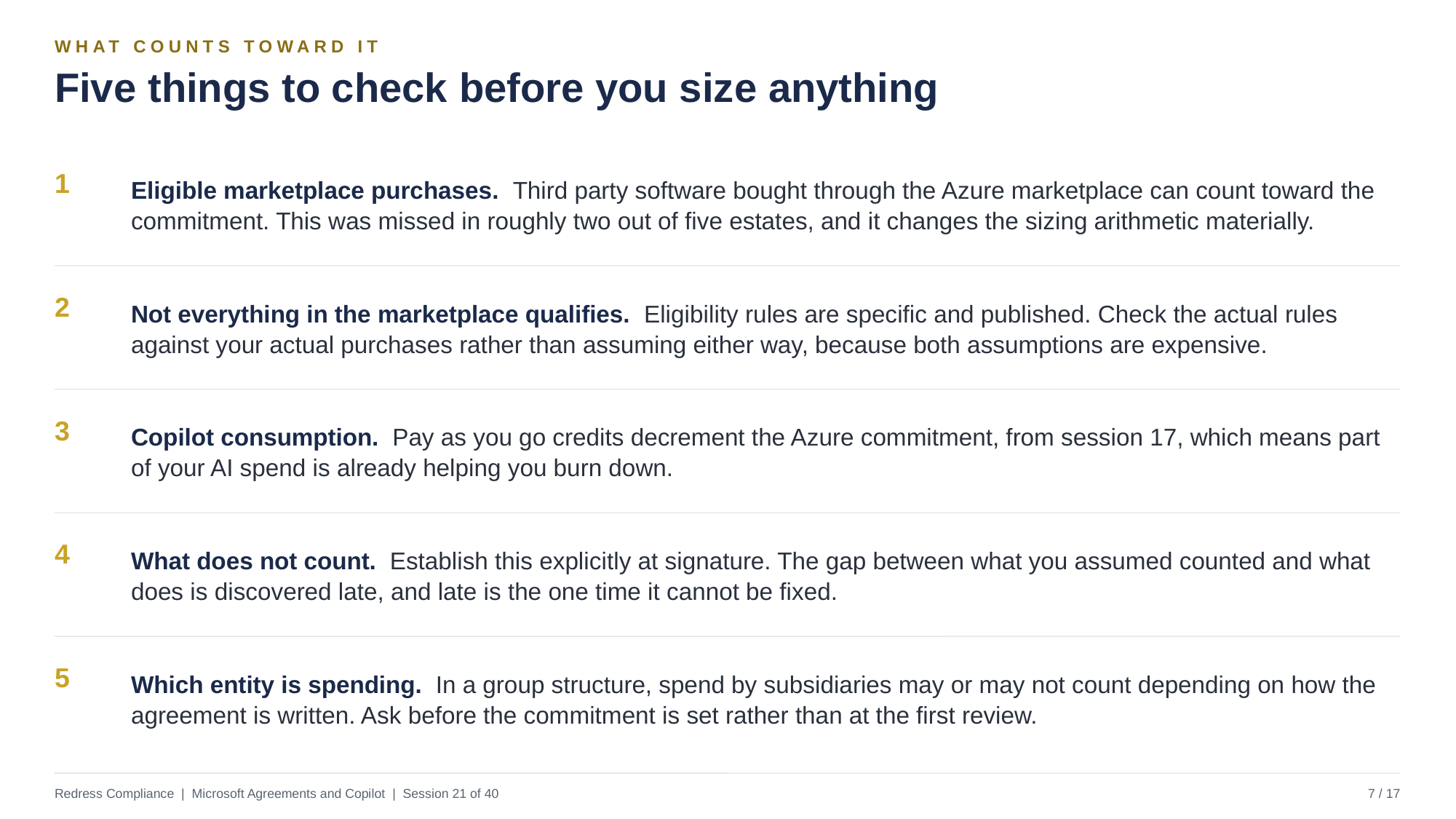

WHAT COUNTS TOWARD IT
Five things to check before you size anything
Eligible marketplace purchases.  Third party software bought through the Azure marketplace can count toward the commitment. This was missed in roughly two out of five estates, and it changes the sizing arithmetic materially.
1

Not everything in the marketplace qualifies.  Eligibility rules are specific and published. Check the actual rules against your actual purchases rather than assuming either way, because both assumptions are expensive.
2

Copilot consumption.  Pay as you go credits decrement the Azure commitment, from session 17, which means part of your AI spend is already helping you burn down.
3

What does not count.  Establish this explicitly at signature. The gap between what you assumed counted and what does is discovered late, and late is the one time it cannot be fixed.
4

Which entity is spending.  In a group structure, spend by subsidiaries may or may not count depending on how the agreement is written. Ask before the commitment is set rather than at the first review.
5

Redress Compliance  |  Microsoft Agreements and Copilot  |  Session 21 of 40
7 / 17